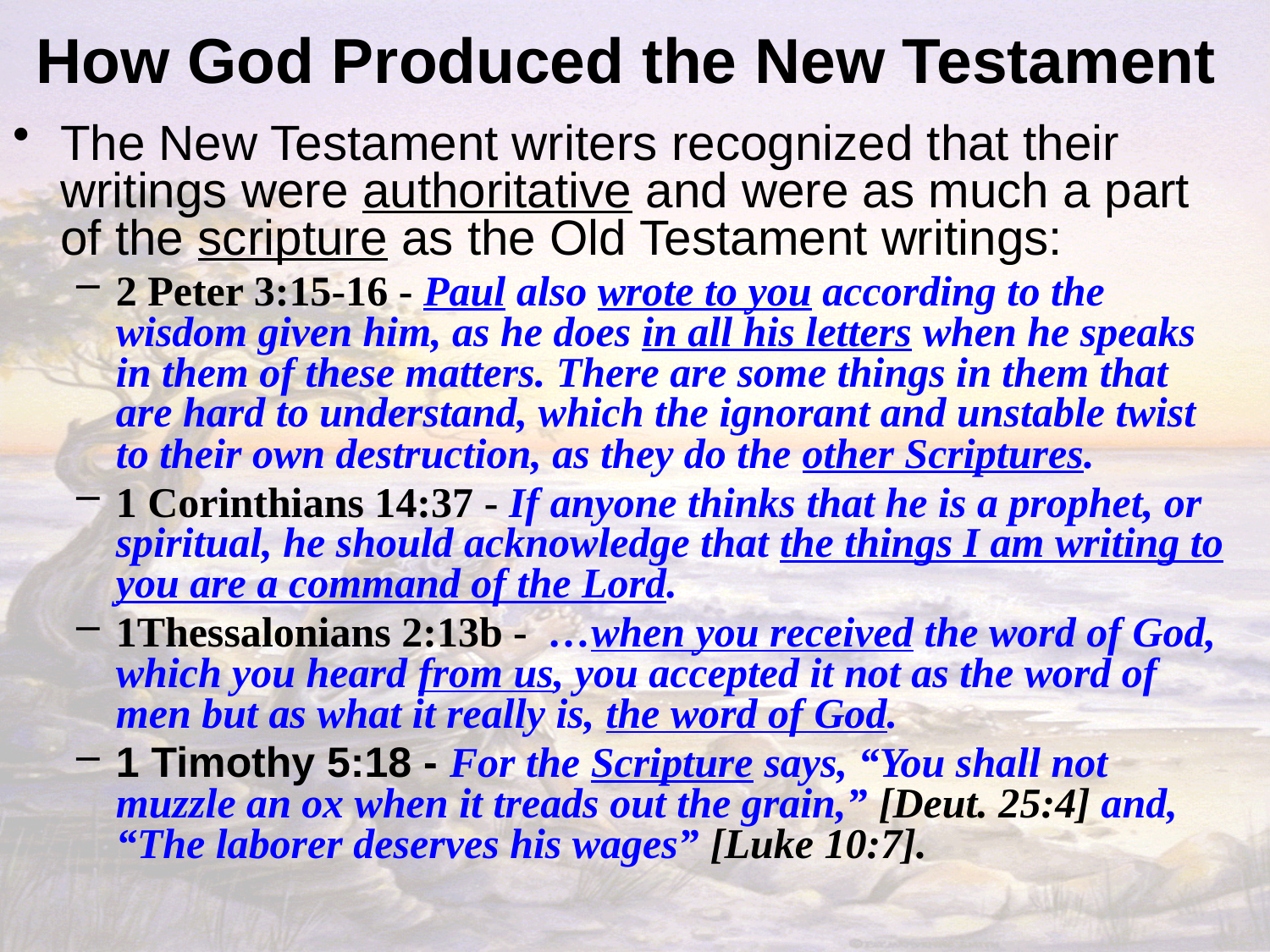

# How God Produced the New Testament
The New Testament writers recognized that their writings were authoritative and were as much a part of the scripture as the Old Testament writings:
2 Peter 3:15-16 - Paul also wrote to you according to the wisdom given him, as he does in all his letters when he speaks in them of these matters. There are some things in them that are hard to understand, which the ignorant and unstable twist to their own destruction, as they do the other Scriptures.
1 Corinthians 14:37 - If anyone thinks that he is a prophet, or spiritual, he should acknowledge that the things I am writing to you are a command of the Lord.
1Thessalonians 2:13b -  …when you received the word of God, which you heard from us, you accepted it not as the word of men but as what it really is, the word of God.
1 Timothy 5:18 - For the Scripture says, “You shall not muzzle an ox when it treads out the grain,” [Deut. 25:4] and, “The laborer deserves his wages” [Luke 10:7].